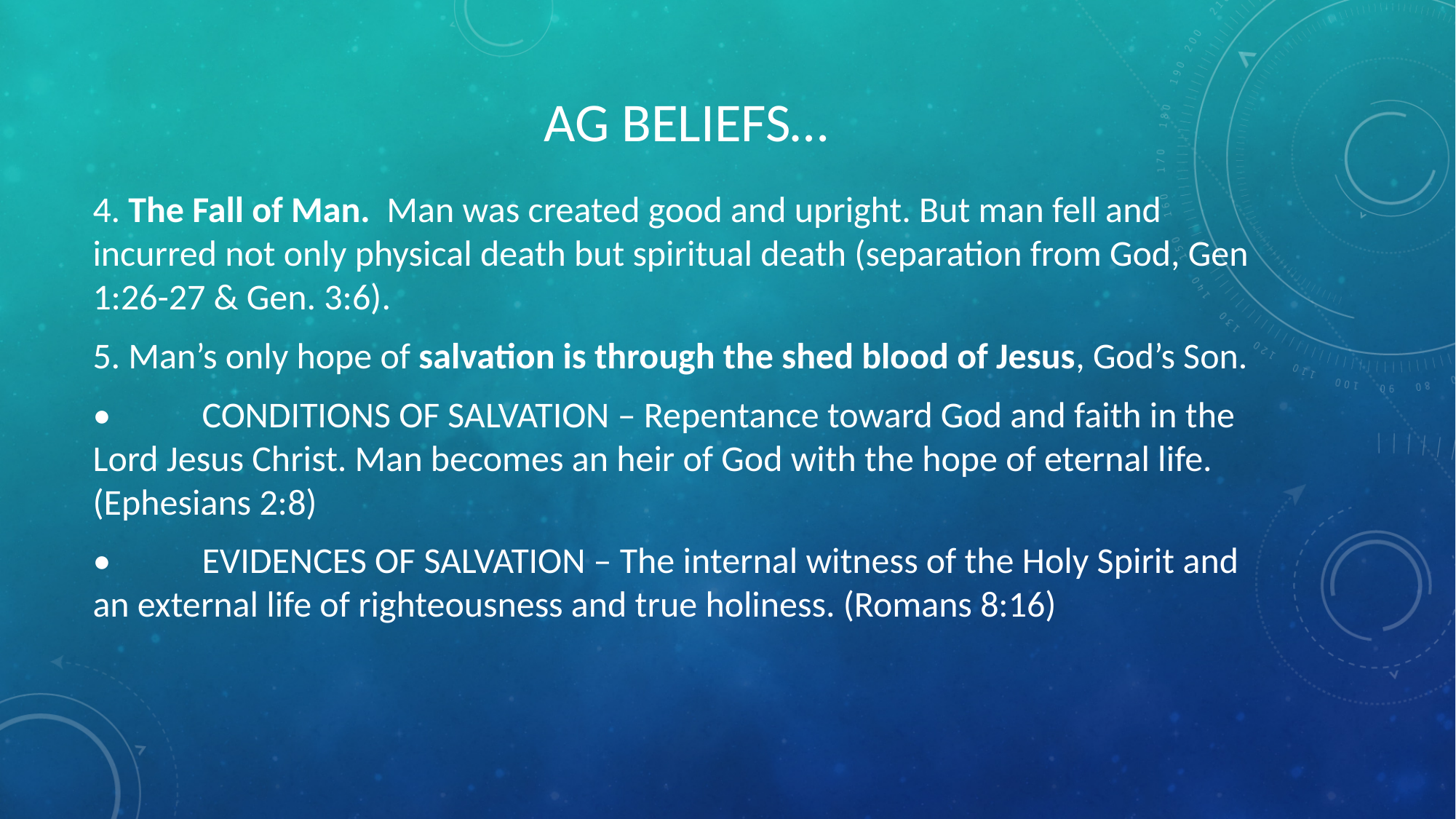

# AG beliefs…
4. The Fall of Man.  Man was created good and upright. But man fell and incurred not only physical death but spiritual death (separation from God, Gen 1:26-27 & Gen. 3:6).
5. Man’s only hope of salvation is through the shed blood of Jesus, God’s Son.
•	CONDITIONS OF SALVATION – Repentance toward God and faith in the Lord Jesus Christ. Man becomes an heir of God with the hope of eternal life. (Ephesians 2:8)
•	EVIDENCES OF SALVATION – The internal witness of the Holy Spirit and an external life of righteousness and true holiness. (Romans 8:16)